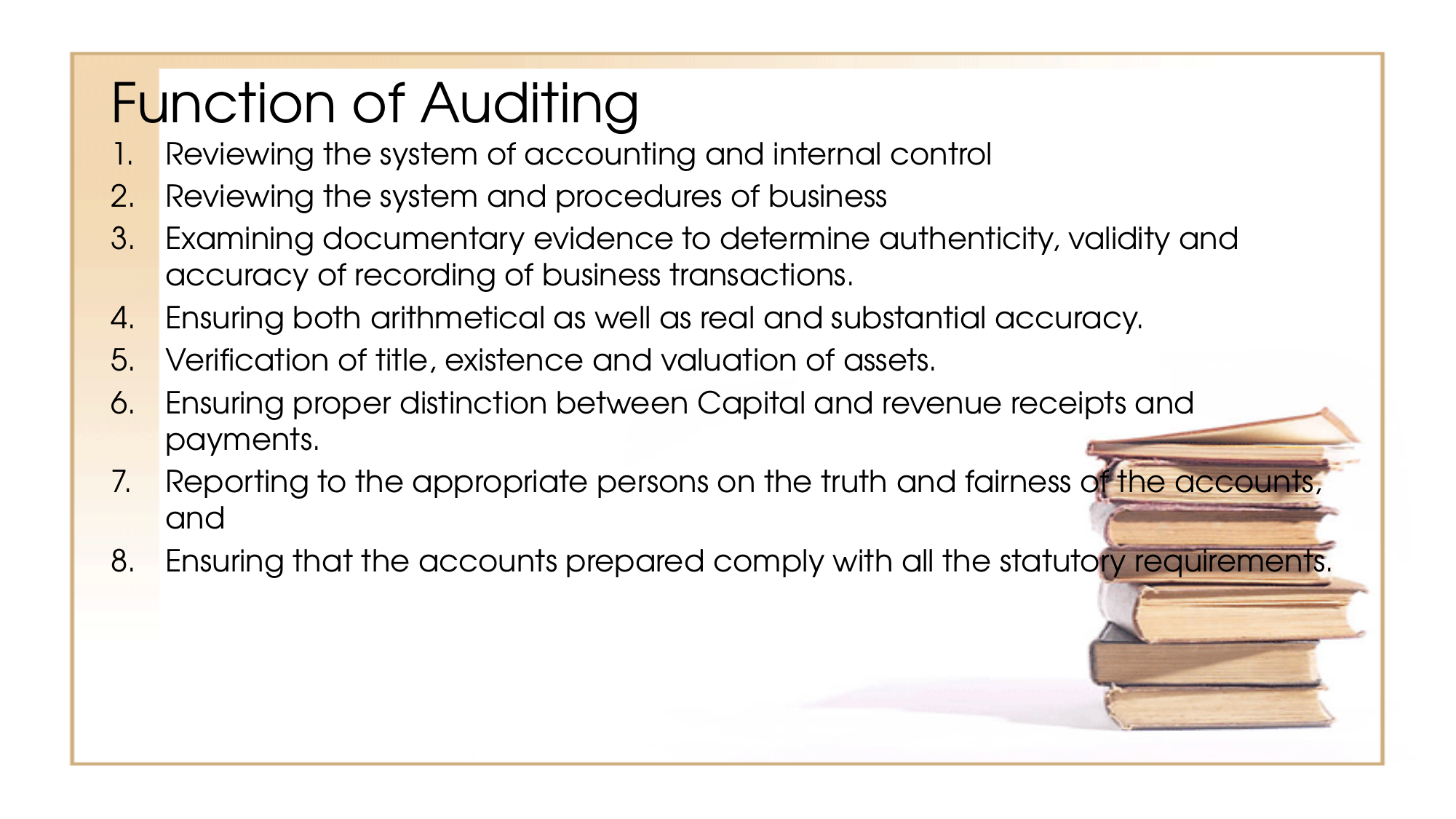

# Function of Auditing
Reviewing the system of accounting and internal control
Reviewing the system and procedures of business
Examining documentary evidence to determine authenticity, validity and accuracy of recording of business transactions.
Ensuring both arithmetical as well as real and substantial accuracy.
Verification of title, existence and valuation of assets.
Ensuring proper distinction between Capital and revenue receipts and payments.
Reporting to the appropriate persons on the truth and fairness of the accounts, and
Ensuring that the accounts prepared comply with all the statutory requirements.